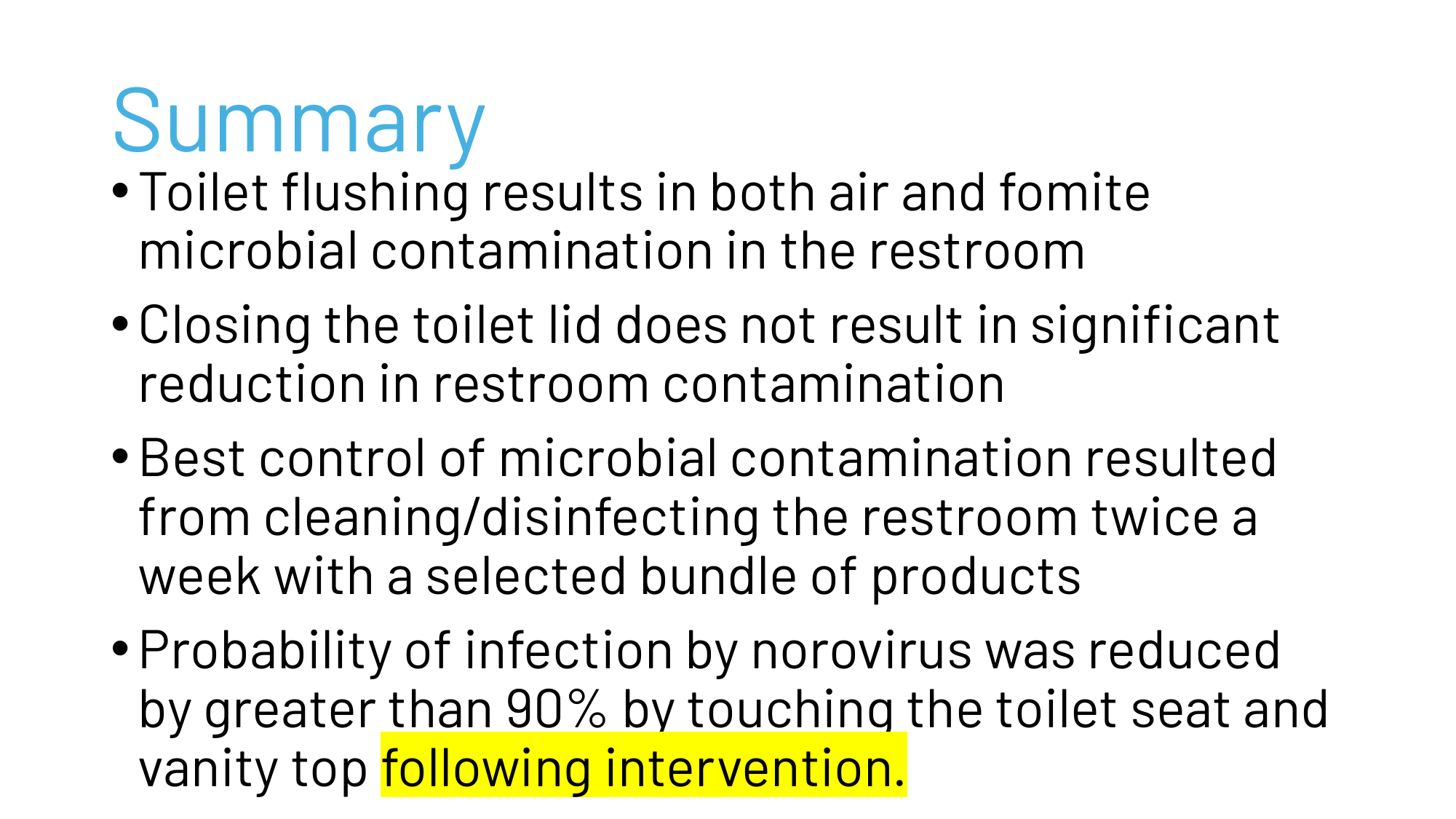

# Summary
Toilet flushing results in both air and fomite microbial contamination in the restroom
Closing the toilet lid does not result in significant reduction in restroom contamination
Best control of microbial contamination resulted from cleaning/disinfecting the restroom twice a week with a selected bundle of products
Probability of infection by norovirus was reduced by greater than 90% by touching the toilet seat and vanity top following intervention.